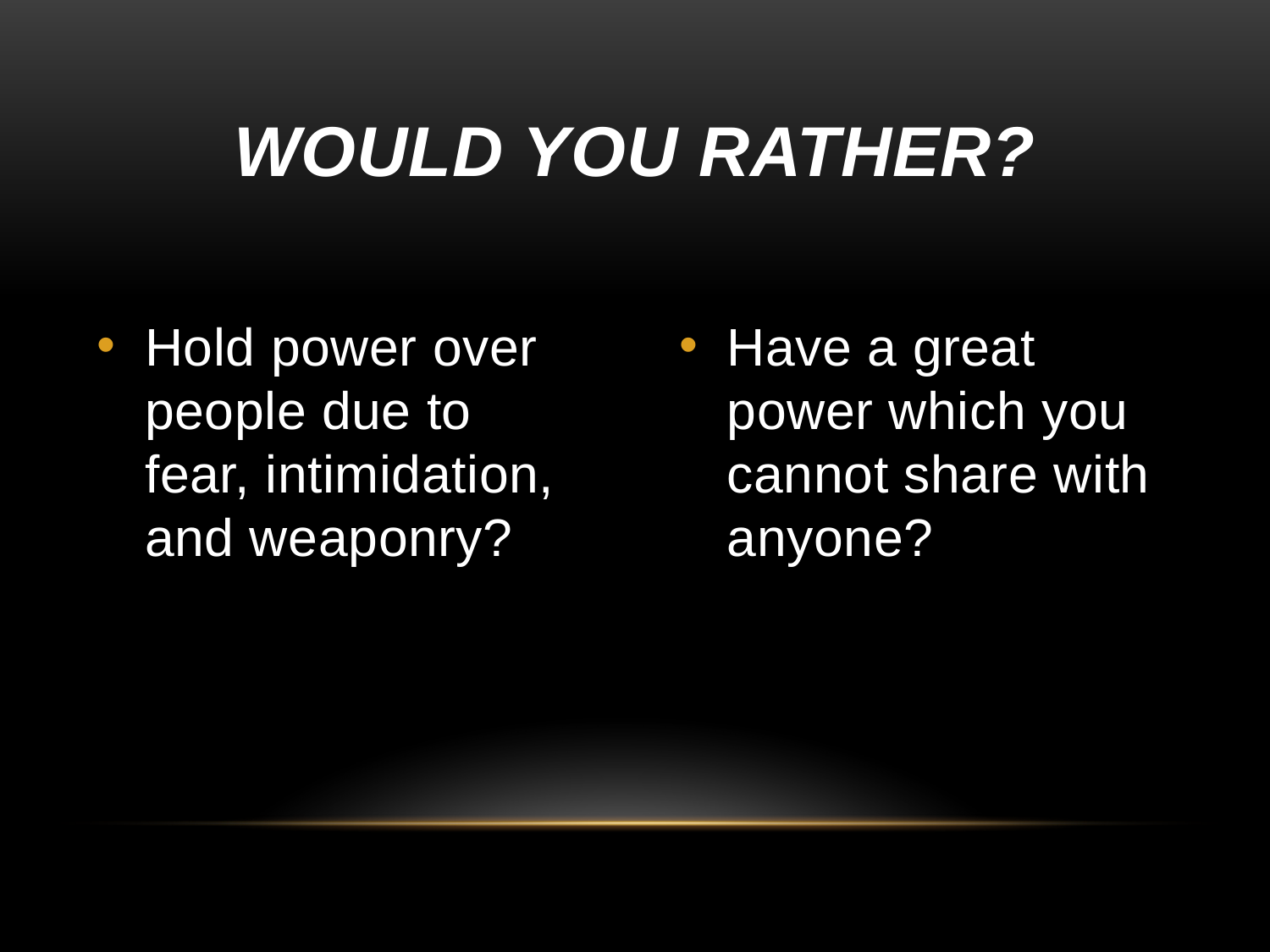

# Would you rather?

Hold power over people due to fear, intimidation, and weaponry?
Have a great power which you cannot share with anyone?